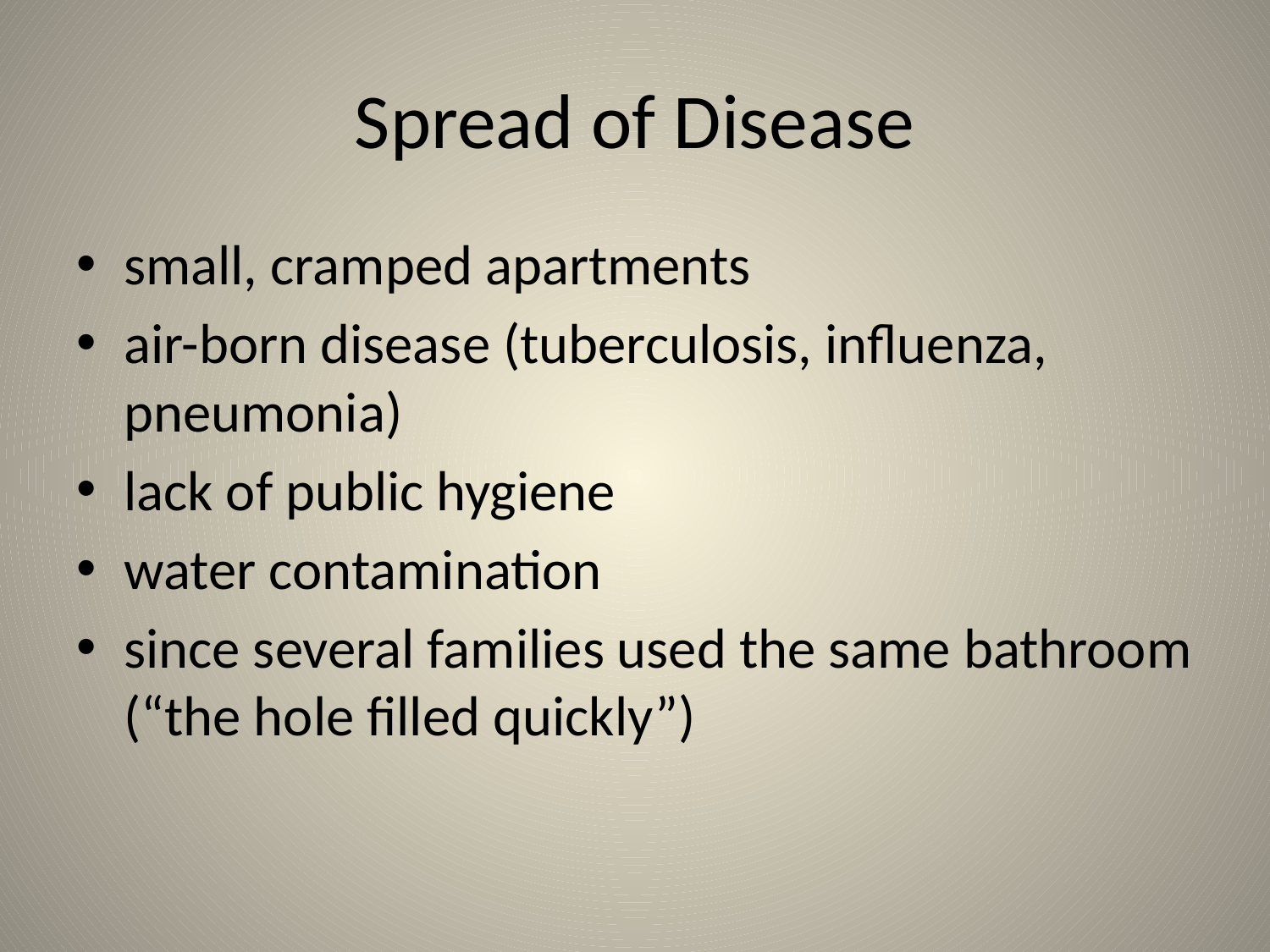

# Spread of Disease
small, cramped apartments
air-born disease (tuberculosis, influenza, pneumonia)
lack of public hygiene
water contamination
since several families used the same bathroom (“the hole filled quickly”)